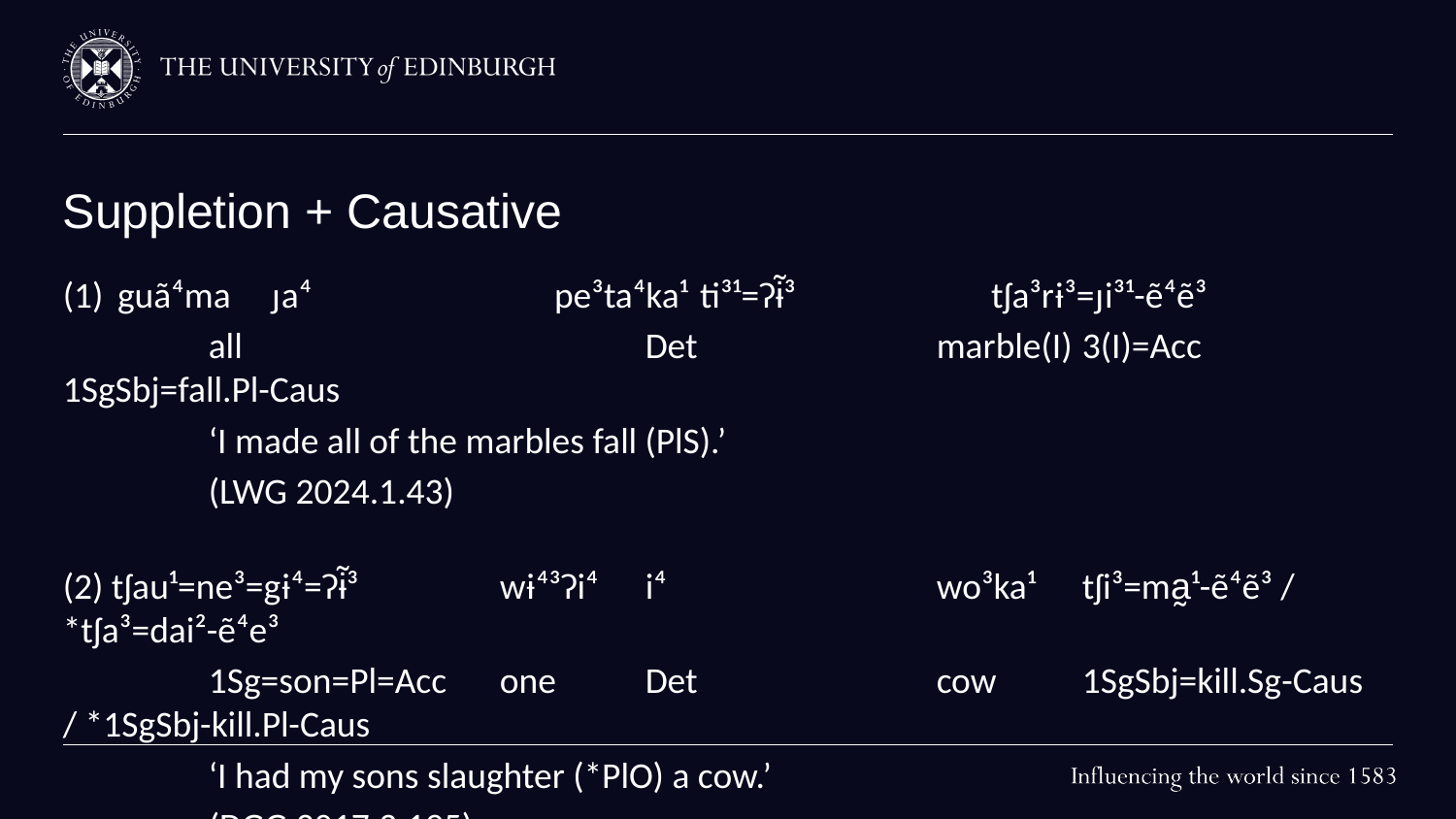

# Suppletion + Causative
guã⁴ma	 ɟa⁴		pe³ta⁴ka¹	tɨ³¹=ʔɨ̃³		tʃa³rɨ³=ɟi³¹-ẽ⁴ẽ³
	all			Det		marble(I)	3(I)=Acc	1SgSbj=fall.Pl-Caus
	‘I made all of the marbles fall (PlS).’
	(LWG 2024.1.43)
(2) tʃau¹=ne³=gɨ⁴=ʔɨ̃³	wɨ⁴³ʔi⁴	i⁴		wo³ka¹	tʃi³=ma̰¹-ẽ⁴ẽ³ / *tʃa³=dai²-ẽ⁴e³
	1Sg=son=Pl=Acc	one	Det		cow	1SgSbj=kill.Sg-Caus / *1SgSbj-kill.Pl-Caus
	‘I had my sons slaughter (*PlO) a cow.’
	(DGG 2017.2.195)